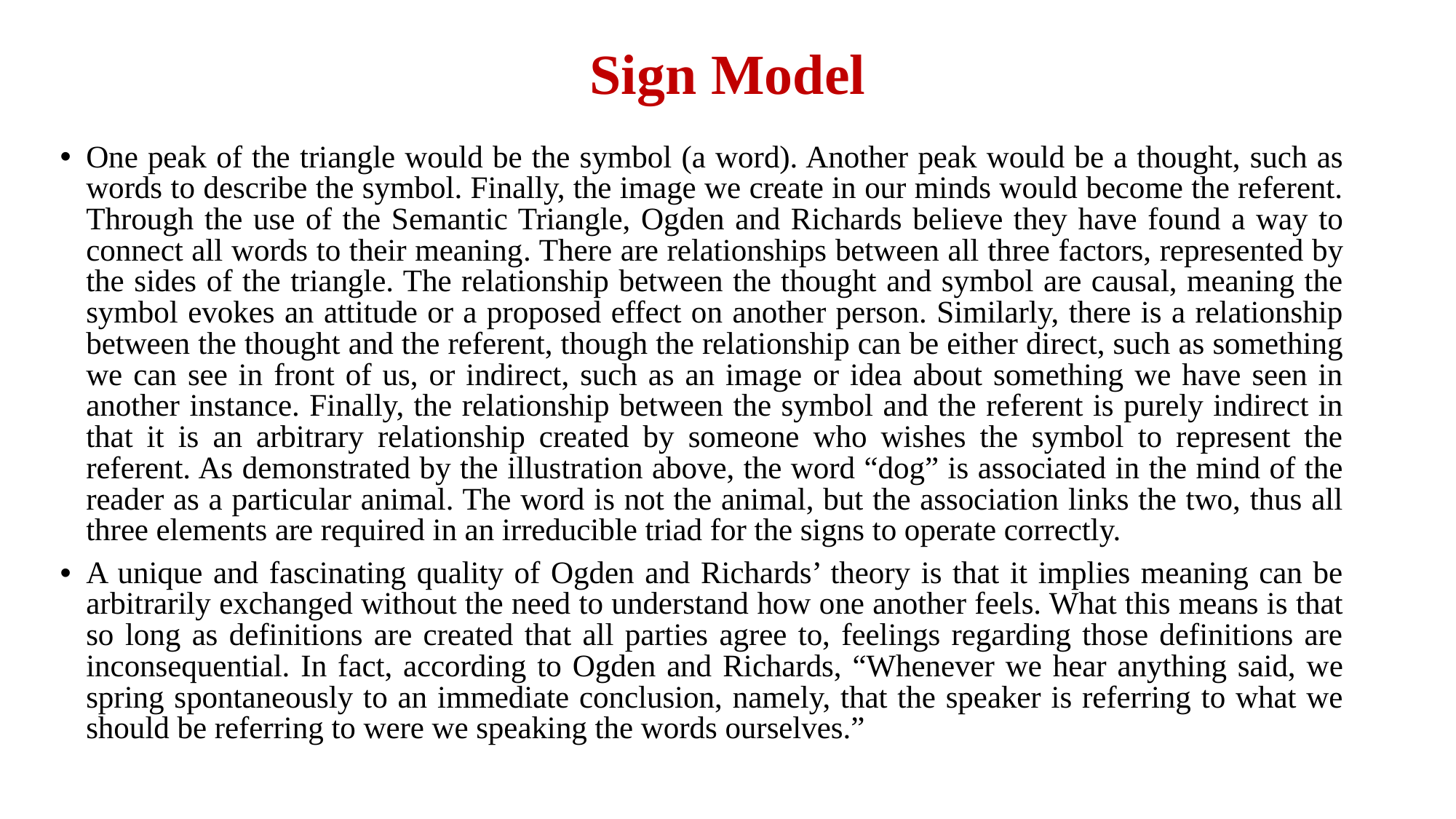

# Sign Model
One peak of the triangle would be the symbol (a word). Another peak would be a thought, such as words to describe the symbol. Finally, the image we create in our minds would become the referent. Through the use of the Semantic Triangle, Ogden and Richards believe they have found a way to connect all words to their meaning. There are relationships between all three factors, represented by the sides of the triangle. The relationship between the thought and symbol are causal, meaning the symbol evokes an attitude or a proposed effect on another person. Similarly, there is a relationship between the thought and the referent, though the relationship can be either direct, such as something we can see in front of us, or indirect, such as an image or idea about something we have seen in another instance. Finally, the relationship between the symbol and the referent is purely indirect in that it is an arbitrary relationship created by someone who wishes the symbol to represent the referent. As demonstrated by the illustration above, the word “dog” is associated in the mind of the reader as a particular animal. The word is not the animal, but the association links the two, thus all three elements are required in an irreducible triad for the signs to operate correctly.
A unique and fascinating quality of Ogden and Richards’ theory is that it implies meaning can be arbitrarily exchanged without the need to understand how one another feels. What this means is that so long as definitions are created that all parties agree to, feelings regarding those definitions are inconsequential. In fact, according to Ogden and Richards, “Whenever we hear anything said, we spring spontaneously to an immediate conclusion, namely, that the speaker is referring to what we should be referring to were we speaking the words ourselves.”